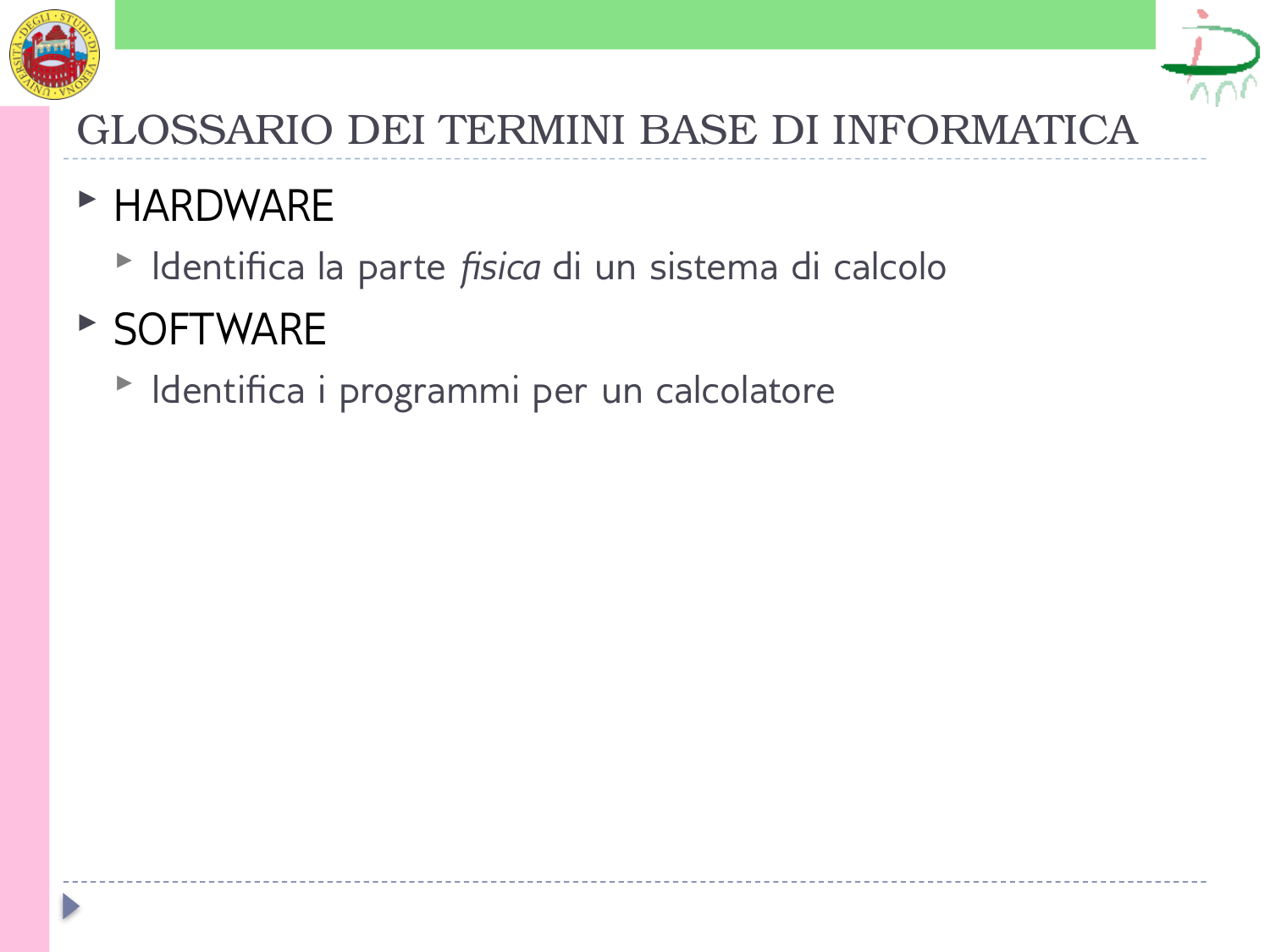

# GLOSSARIO DEI TERMINI BASE DI INFORMATICA
HARDWARE
Identifica la parte fisica di un sistema di calcolo
SOFTWARE
Identifica i programmi per un calcolatore